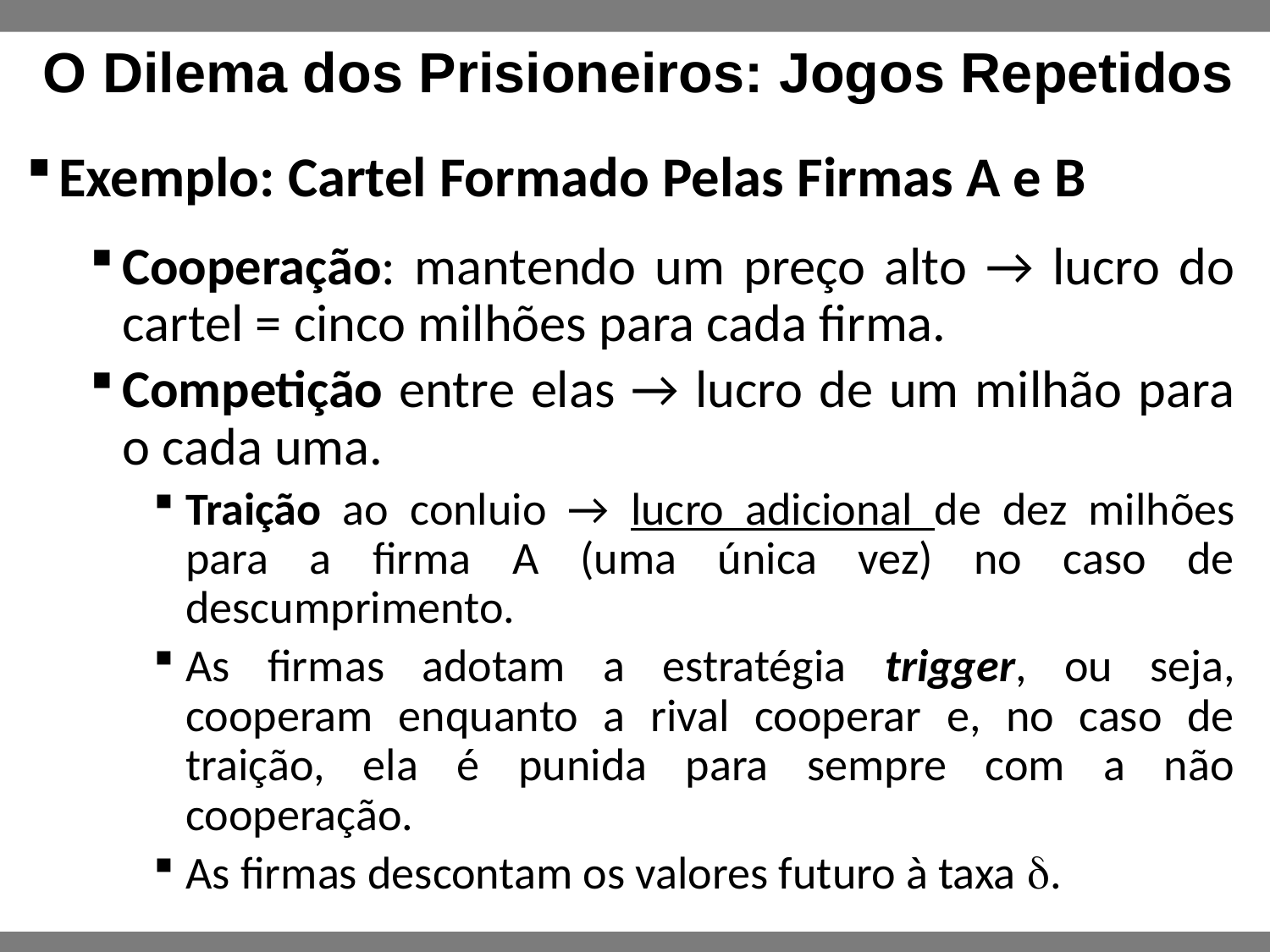

O Dilema dos Prisioneiros: Jogos Repetidos

Exemplo: Cartel Formado Pelas Firmas A e B

Cooperação: mantendo um preço alto → lucro do cartel = cinco milhões para cada firma.
Competição entre elas → lucro de um milhão para o cada uma.
Traição ao conluio → lucro adicional de dez milhões para a firma A (uma única vez) no caso de descumprimento.
As firmas adotam a estratégia trigger, ou seja, cooperam enquanto a rival cooperar e, no caso de traição, ela é punida para sempre com a não cooperação.
As firmas descontam os valores futuro à taxa δ.